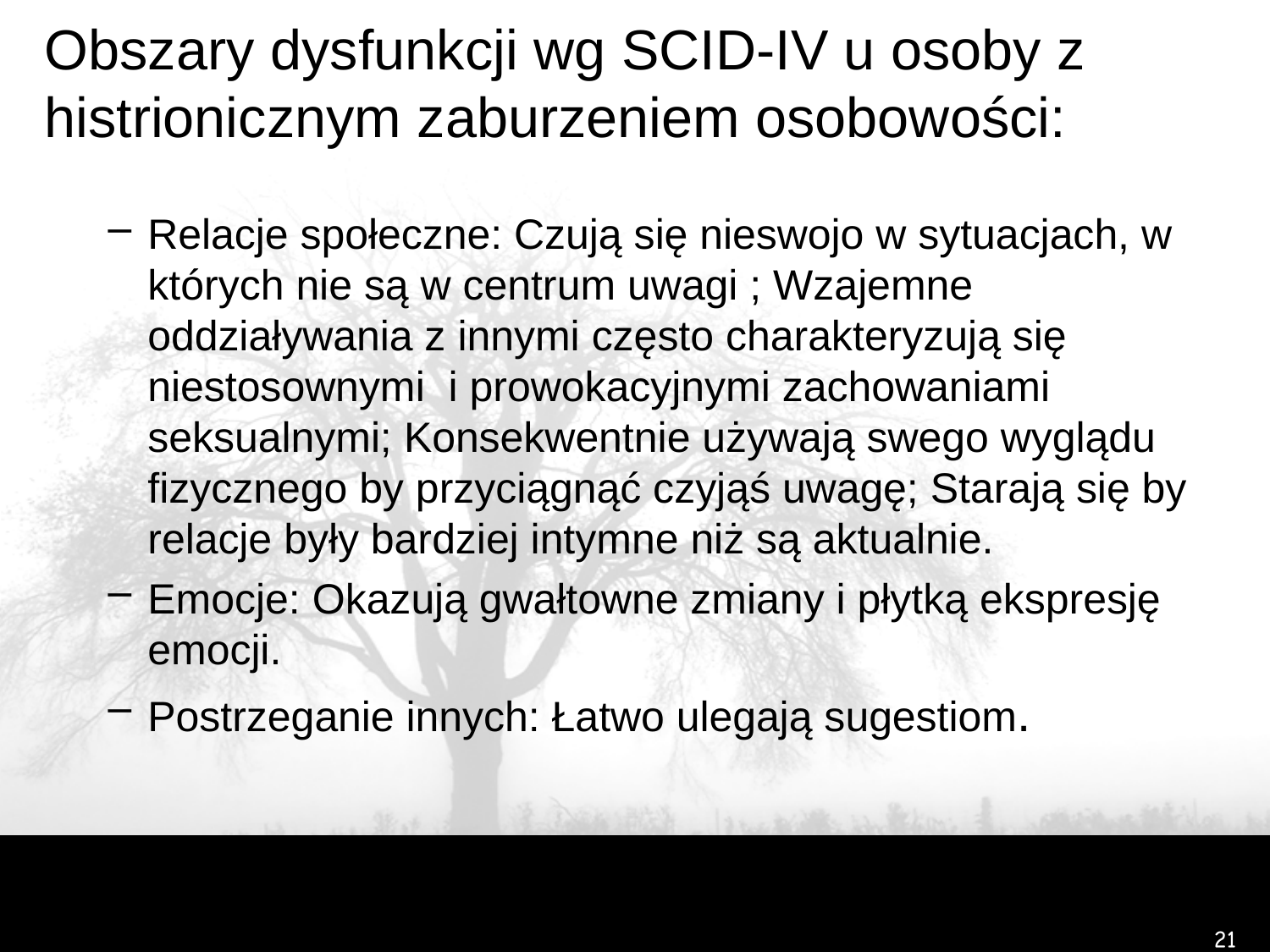

# Obszary dysfunkcji wg SCID-IV u osoby z histrionicznym zaburzeniem osobowości:
Relacje społeczne: Czują się nieswojo w sytuacjach, w których nie są w centrum uwagi ; Wzajemne oddziaływania z innymi często charakteryzują się niestosownymi  i prowokacyjnymi zachowaniami seksualnymi; Konsekwentnie używają swego wyglądu fizycznego by przyciągnąć czyjąś uwagę; Starają się by relacje były bardziej intymne niż są aktualnie.
Emocje: Okazują gwałtowne zmiany i płytką ekspresję emocji.
Postrzeganie innych: Łatwo ulegają sugestiom.

21